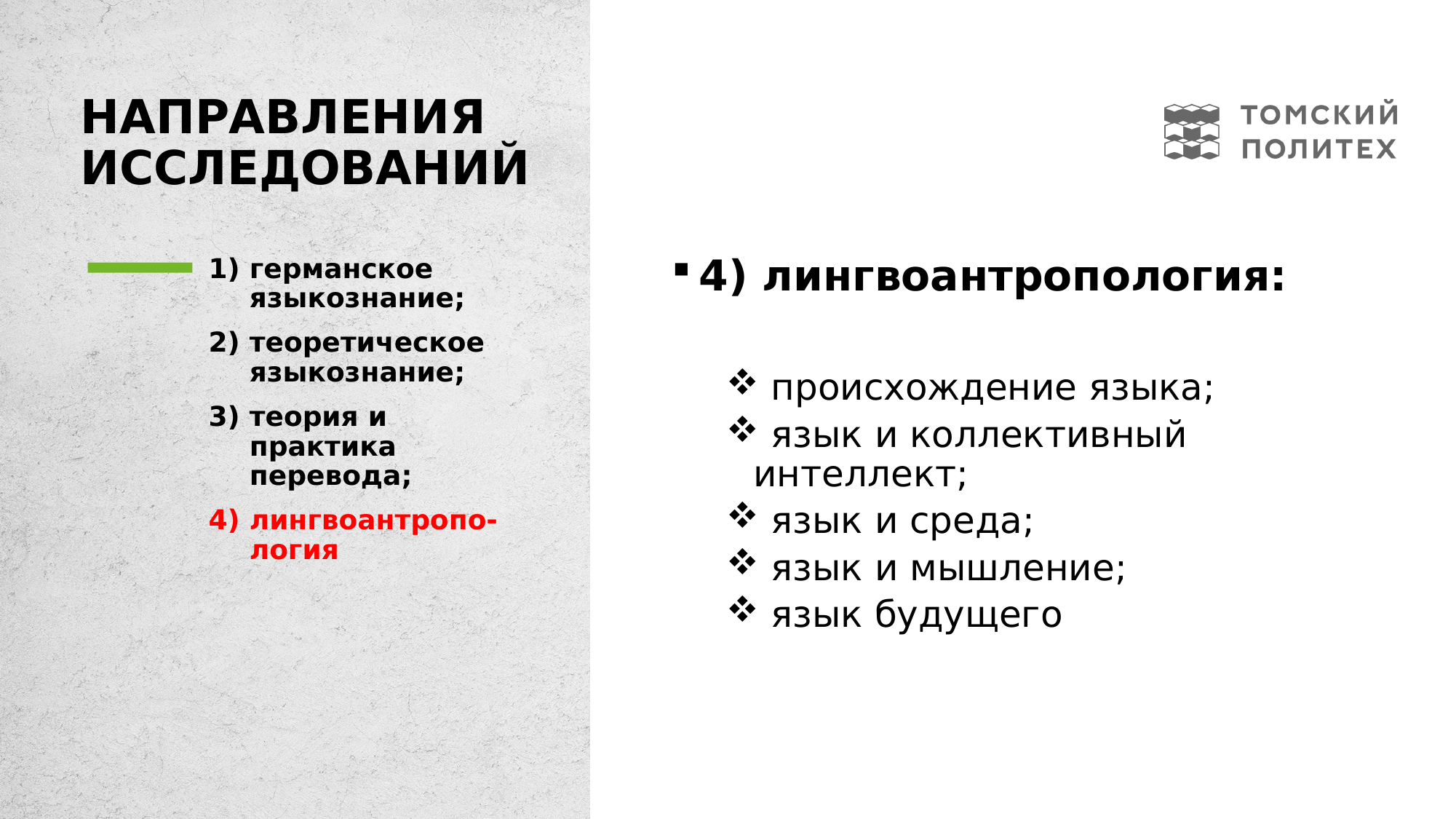

# Направления исследований
германское языкознание;
теоретическое языкознание;
теория и практика перевода;
лингвоантропо-логия

4) лингвоантропология:

 происхождение языка;
 язык и коллективный интеллект;
 язык и среда;
 язык и мышление;
 язык будущего